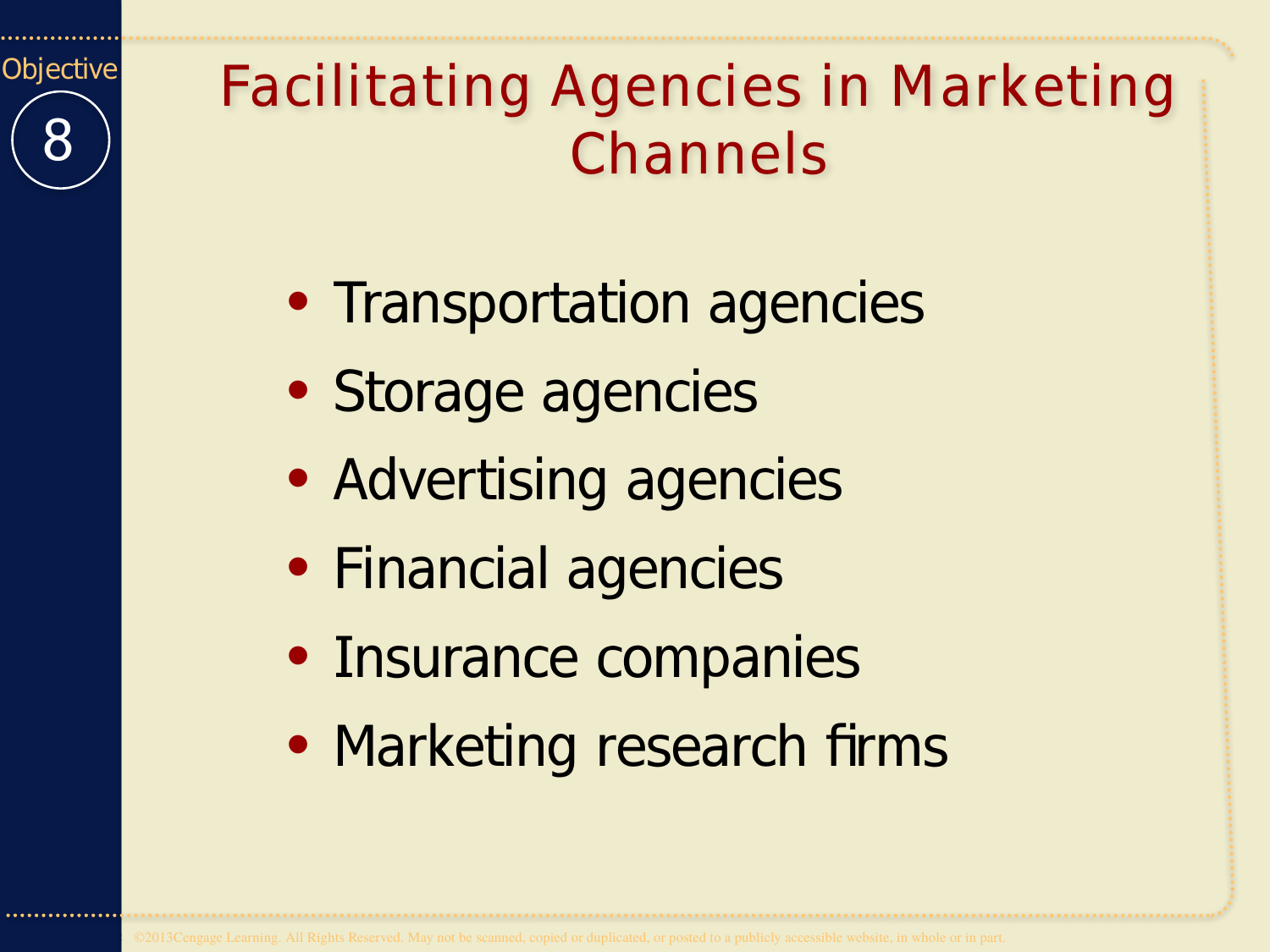

# Facilitating Agencies in Marketing Channels
8

Transportation agencies
Storage agencies
Advertising agencies
Financial agencies
Insurance companies
Marketing research firms